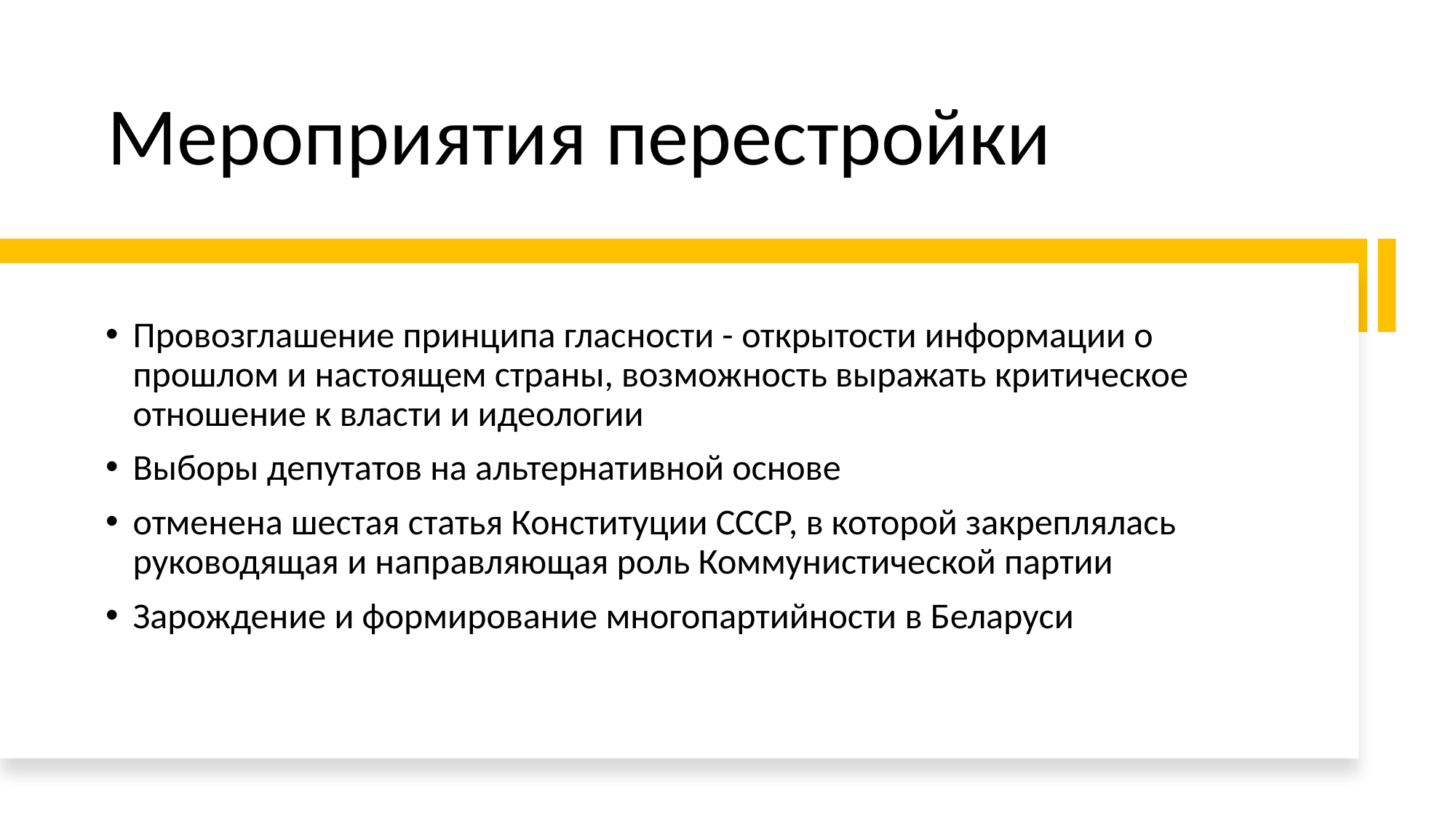

# Мероприятия перестройки

Провозглашение принципа гласности - открытости информации о прошлом и настоящем страны, возможность выражать критическое отношение к власти и идеологии
Выборы депутатов на альтернативной основе
отменена шестая статья Конституции СССР, в которой закреплялась руководящая и направляющая роль Коммунистической партии
Зарождение и формирование многопартийности в Беларуси